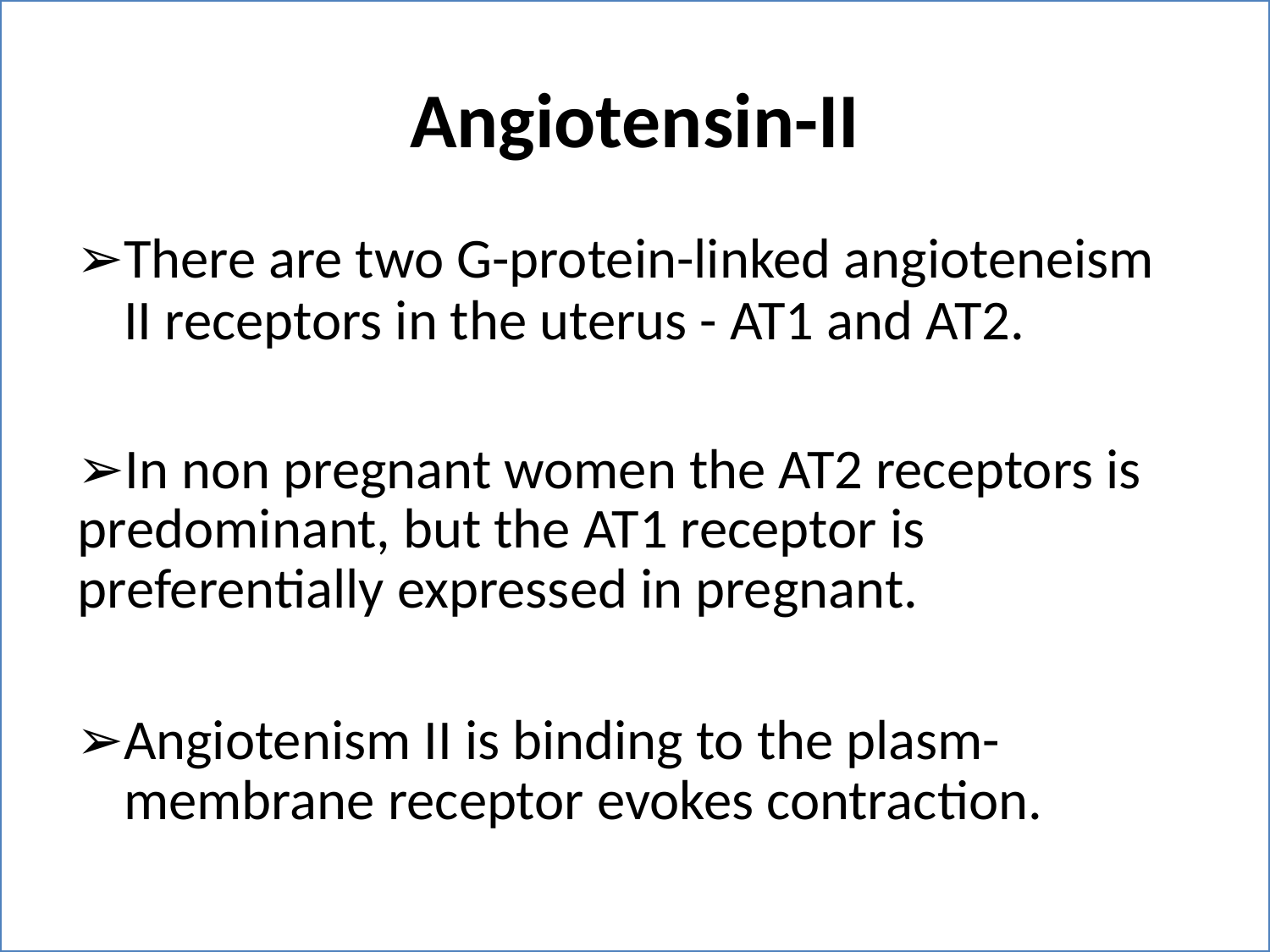

Angiotensin-II
➢There are two G-protein-linked angioteneism
II receptors in the uterus - AT1 and AT2.
➢In non pregnant women the AT2 receptors is
predominant, but the AT1 receptor is
preferentially expressed in pregnant.
➢Angiotenism II is binding to the plasm-
membrane receptor evokes contraction.